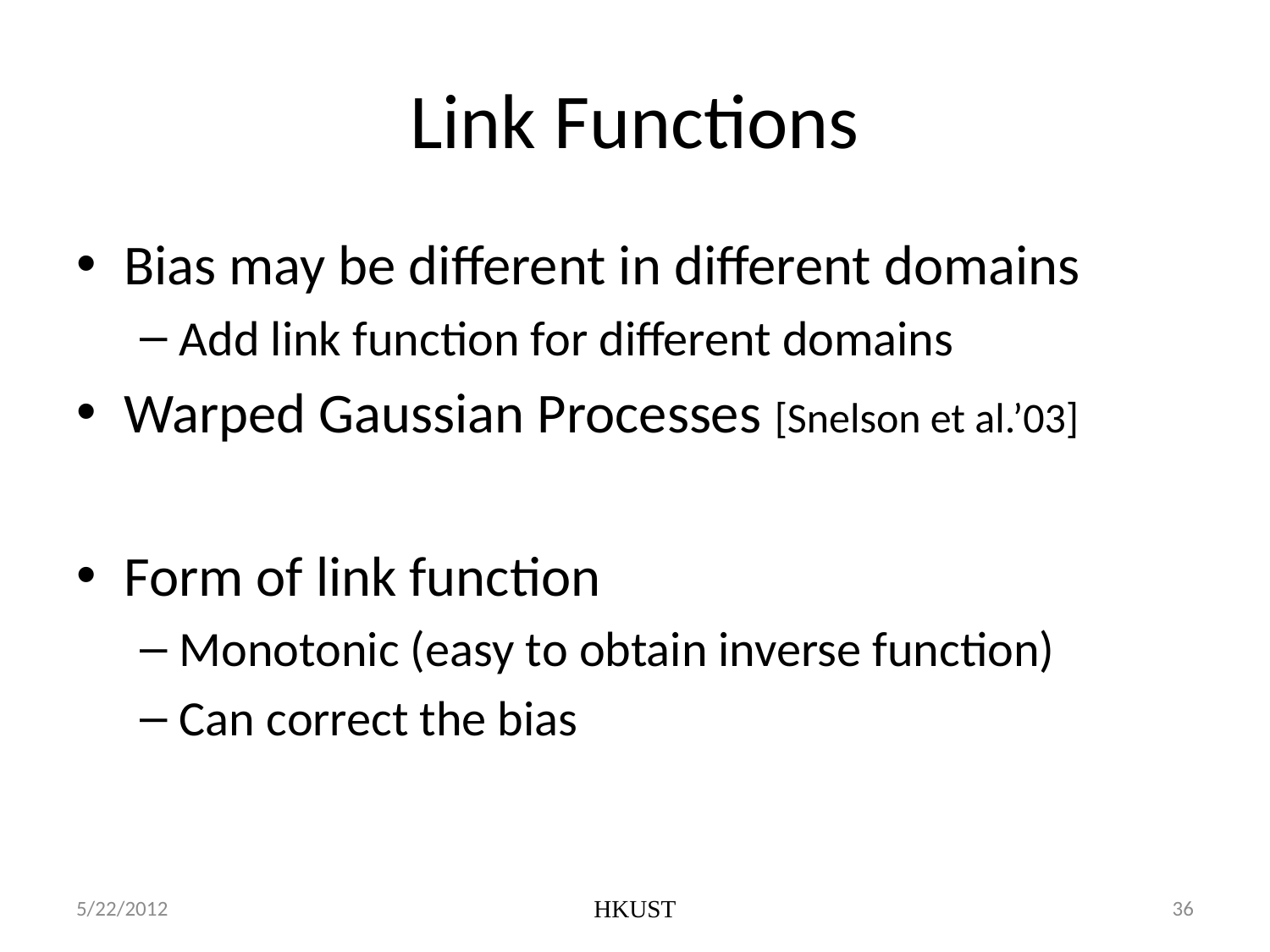

# Link Functions
Bias may be different in different domains
Add link function for different domains
Warped Gaussian Processes [Snelson et al.’03]

Form of link function
Monotonic (easy to obtain inverse function)
Can correct the bias

5/22/2012
HKUST
36